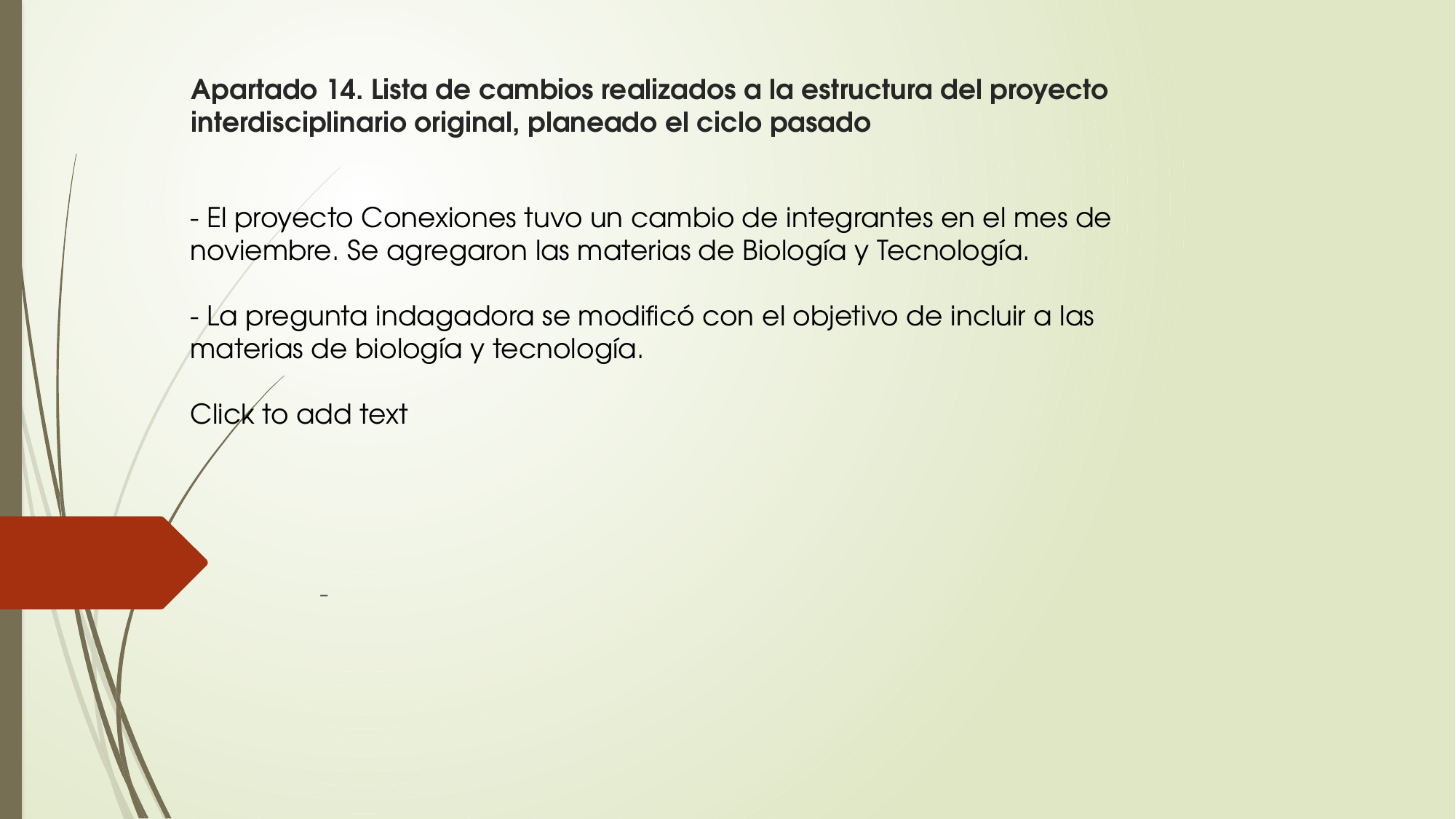

# Apartado 14. Lista de cambios realizados a la estructura del proyecto interdisciplinario original, planeado el ciclo pasado
- El proyecto Conexiones tuvo un cambio de integrantes en el mes de noviembre. Se agregaron las materias de Biología y Tecnología.

- La pregunta indagadora se modificó con el objetivo de incluir a las materias de biología y tecnología.

Click to add text
-